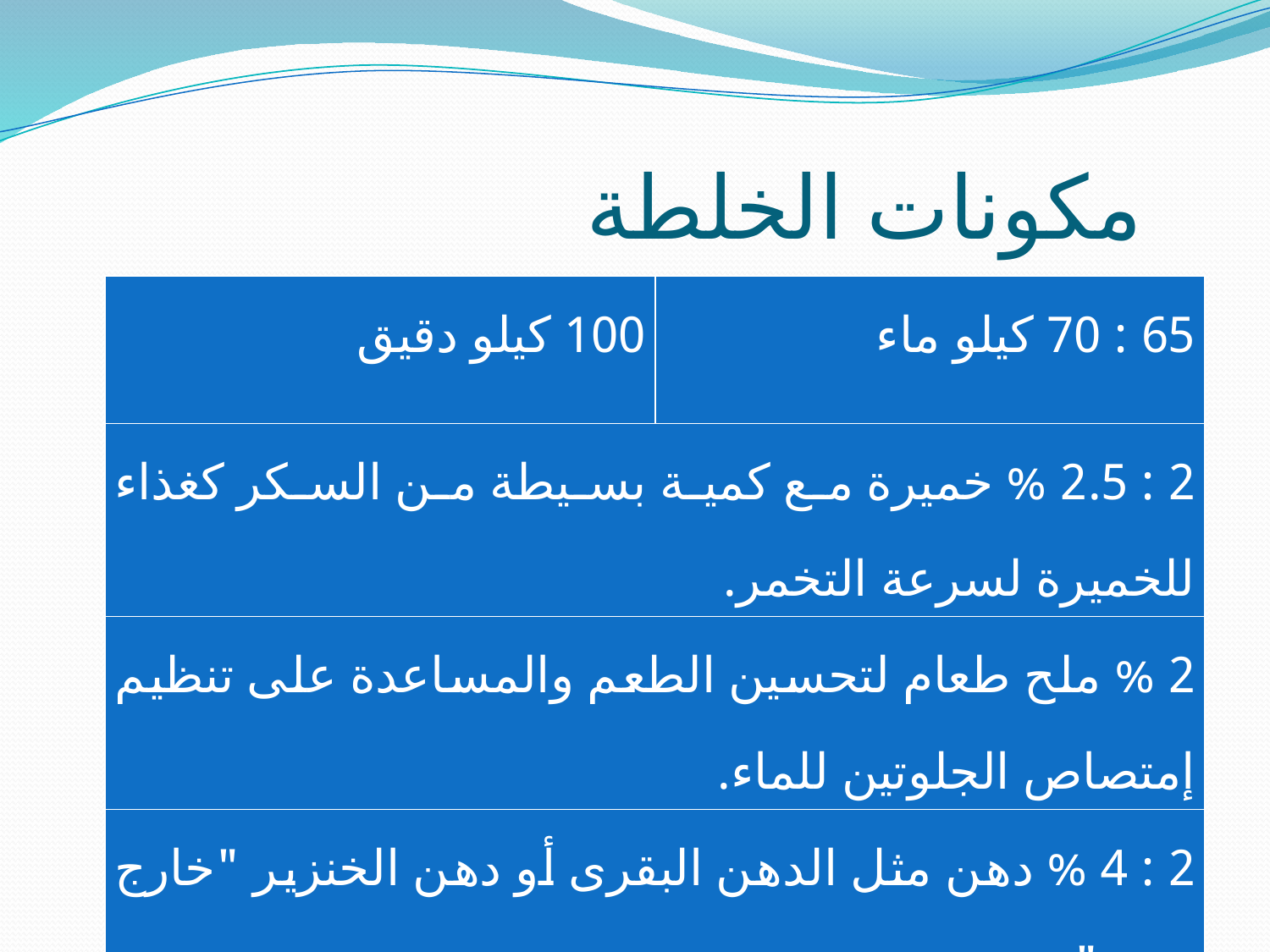

مكونات الخلطة
| 100 كيلو دقيق | 65 : 70 كيلو ماء |
| --- | --- |
| 2 : 2.5 % خميرة مع كمية بسيطة من السكر كغذاء للخميرة لسرعة التخمر. |  |
| 2 % ملح طعام لتحسين الطعم والمساعدة على تنظيم إمتصاص الجلوتين للماء. |  |
| 2 : 4 % دهن مثل الدهن البقرى أو دهن الخنزير "خارج مصر". |  |